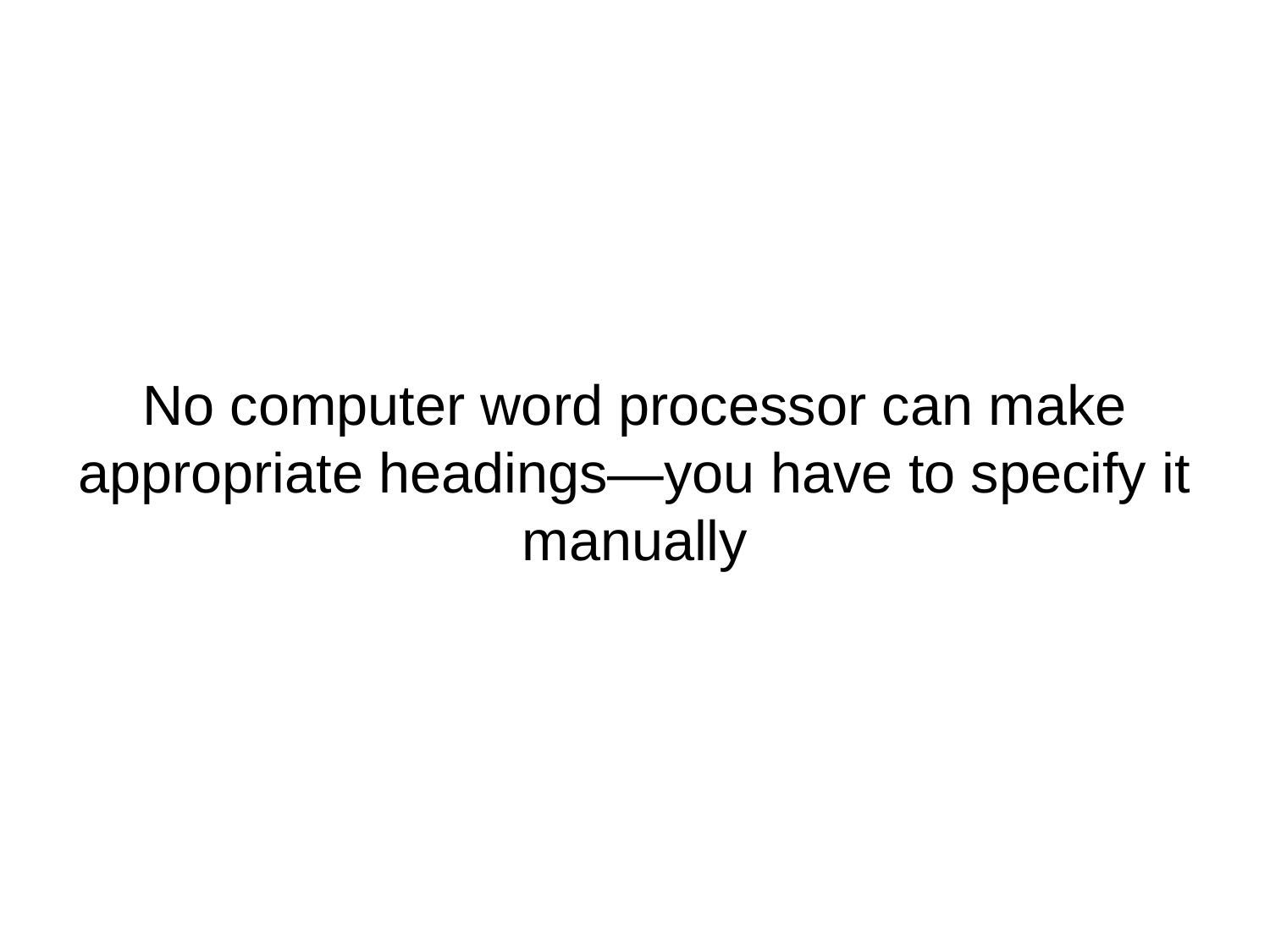

# No computer word processor can make appropriate headings—you have to specify it manually